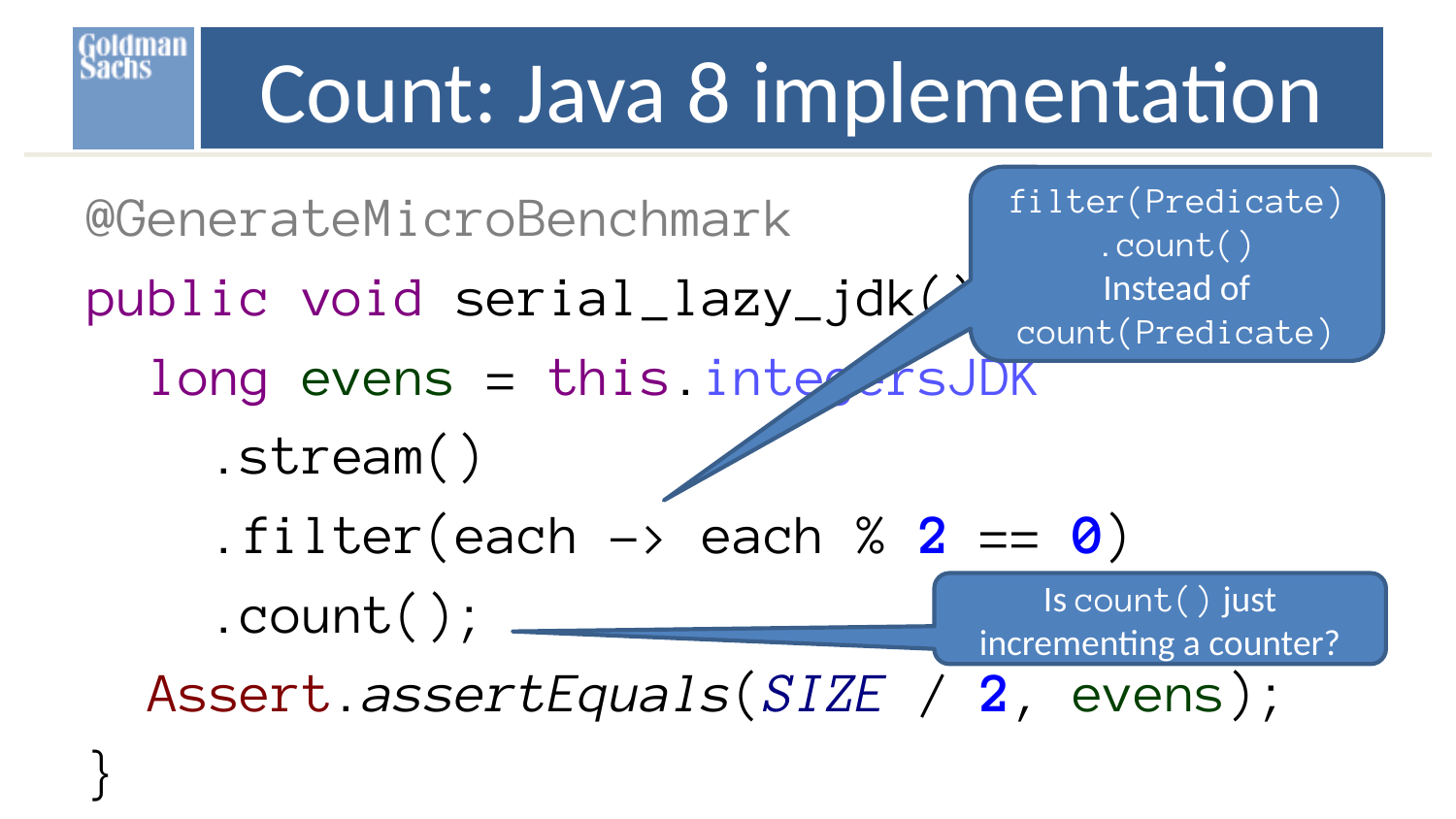

# Count: Java 8 implementation
filter(Predicate)
.count()
Instead of
count(Predicate)
@GenerateMicroBenchmark
public void serial_lazy_jdk() {
  long evens = this.integersJDK
    .stream()
    .filter(each -> each % 2 == 0)
    .count();
  Assert.assertEquals(SIZE / 2, evens);
}
Is count() just incrementing a counter?